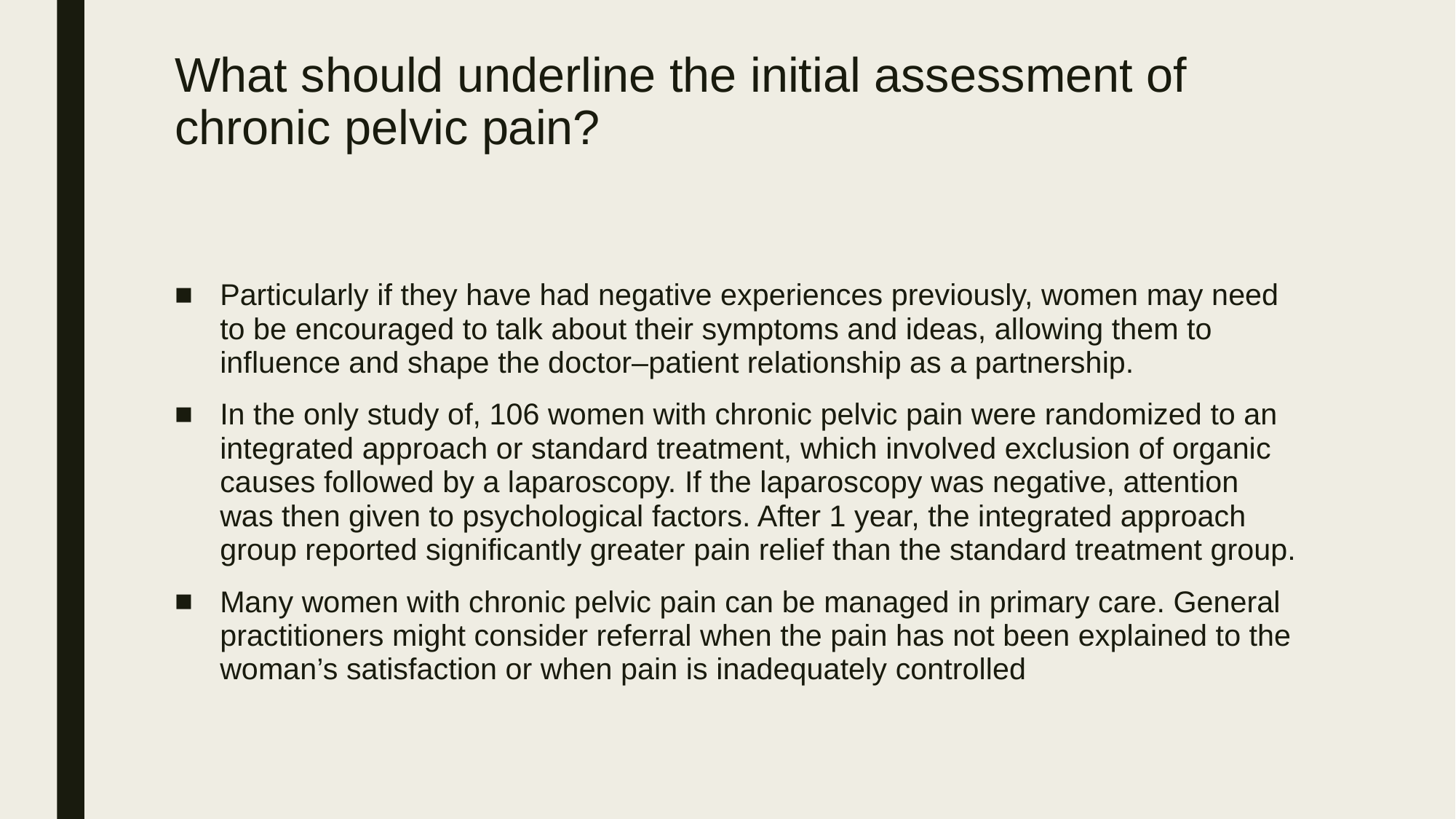

# What should underline the initial assessment of chronic pelvic pain?
Particularly if they have had negative experiences previously, women may need to be encouraged to talk about their symptoms and ideas, allowing them to influence and shape the doctor–patient relationship as a partnership.
In the only study of, 106 women with chronic pelvic pain were randomized to an integrated approach or standard treatment, which involved exclusion of organic causes followed by a laparoscopy. If the laparoscopy was negative, attention was then given to psychological factors. After 1 year, the integrated approach group reported significantly greater pain relief than the standard treatment group.
Many women with chronic pelvic pain can be managed in primary care. General practitioners might consider referral when the pain has not been explained to the woman’s satisfaction or when pain is inadequately controlled